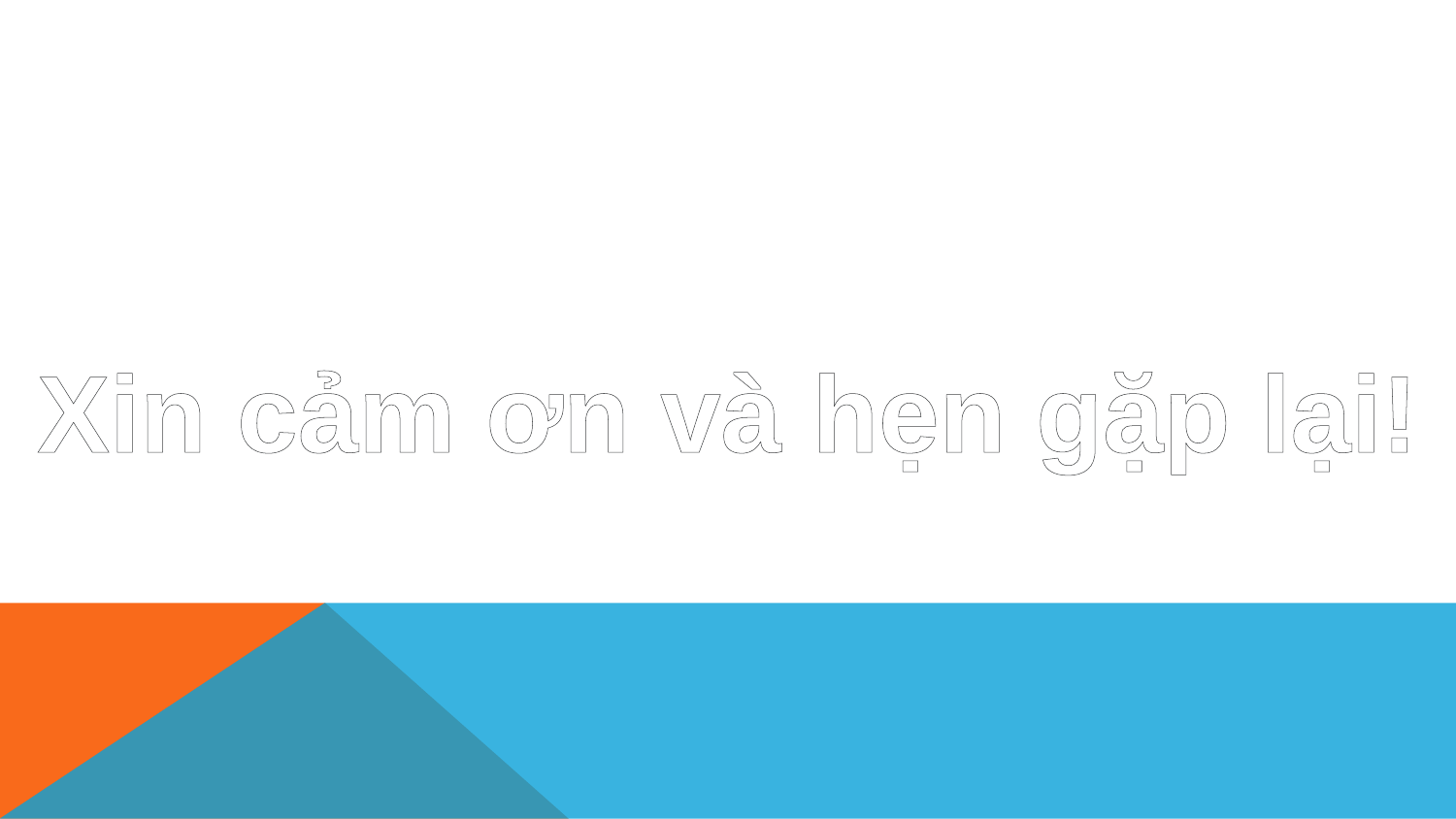

Xin cảm ơn và hẹn gặp lại!